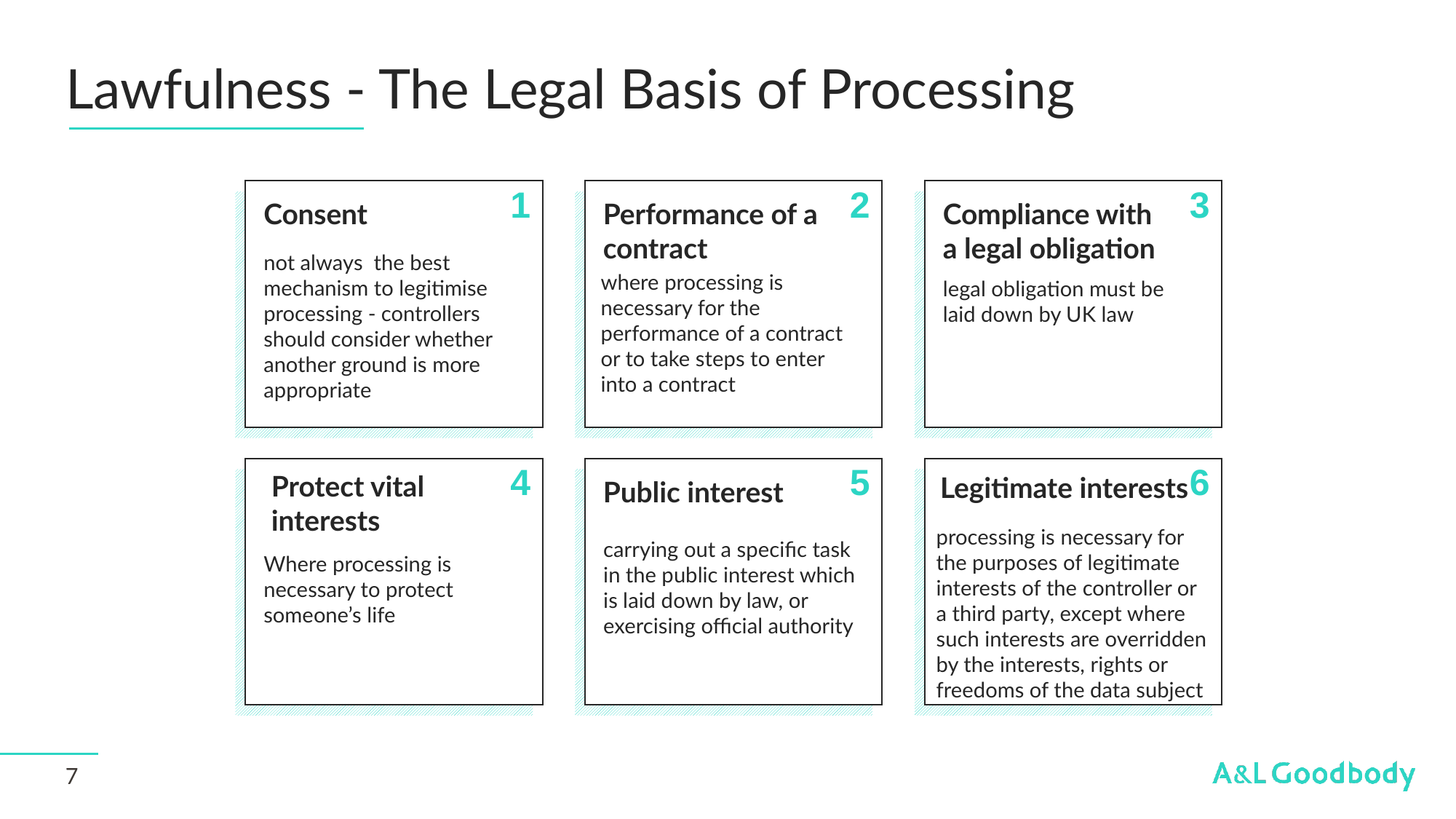

# Lawfulness - The Legal Basis of Processing
1
2
3

Consent
Performance of a contract
Compliance with a legal obligation
not always  the best mechanism to legitimise processing - controllers should consider whether another ground is more appropriate
where processing is necessary for the performance of a contract or to take steps to enter into a contract
legal obligation must be laid down by UK law
4
5
6

Protect vital interests
Legitimate interests
Public interest
processing is necessary for the purposes of legitimate interests of the controller or a third party, except where such interests are overridden by the interests, rights or freedoms of the data subject
carrying out a specific task in the public interest which is laid down by law, or
exercising official authority
Where processing is necessary to protect someone’s life
7